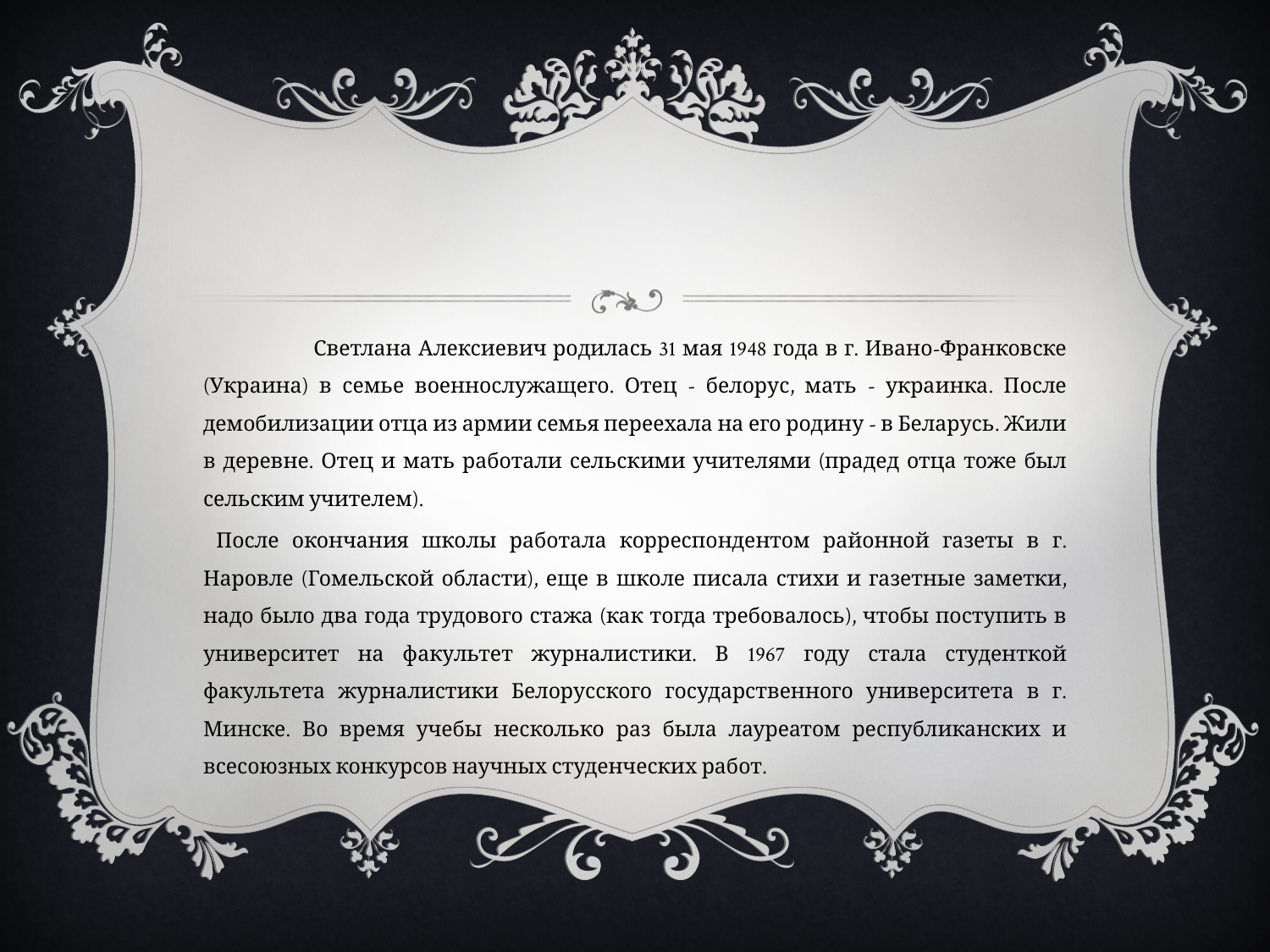

Светлана Алексиевич родилась 31 мая 1948 года в г. Ивано-Франковске (Украина) в семье военнослужащего. Отец - белорус, мать - украинка. После демобилизации отца из армии семья переехала на его родину - в Беларусь. Жили в деревне. Отец и мать работали сельскими учителями (прадед отца тоже был сельским учителем).
 После окончания школы работала корреспондентом районной газеты в г. Наровле (Гомельской области), еще в школе писала стихи и газетные заметки, надо было два года трудового стажа (как тогда требовалось), чтобы поступить в университет на факультет журналистики. В 1967 году стала студенткой факультета журналистики Белорусского государственного университета в г. Минске. Во время учебы несколько раз была лауреатом республиканских и всесоюзных конкурсов научных студенческих работ.